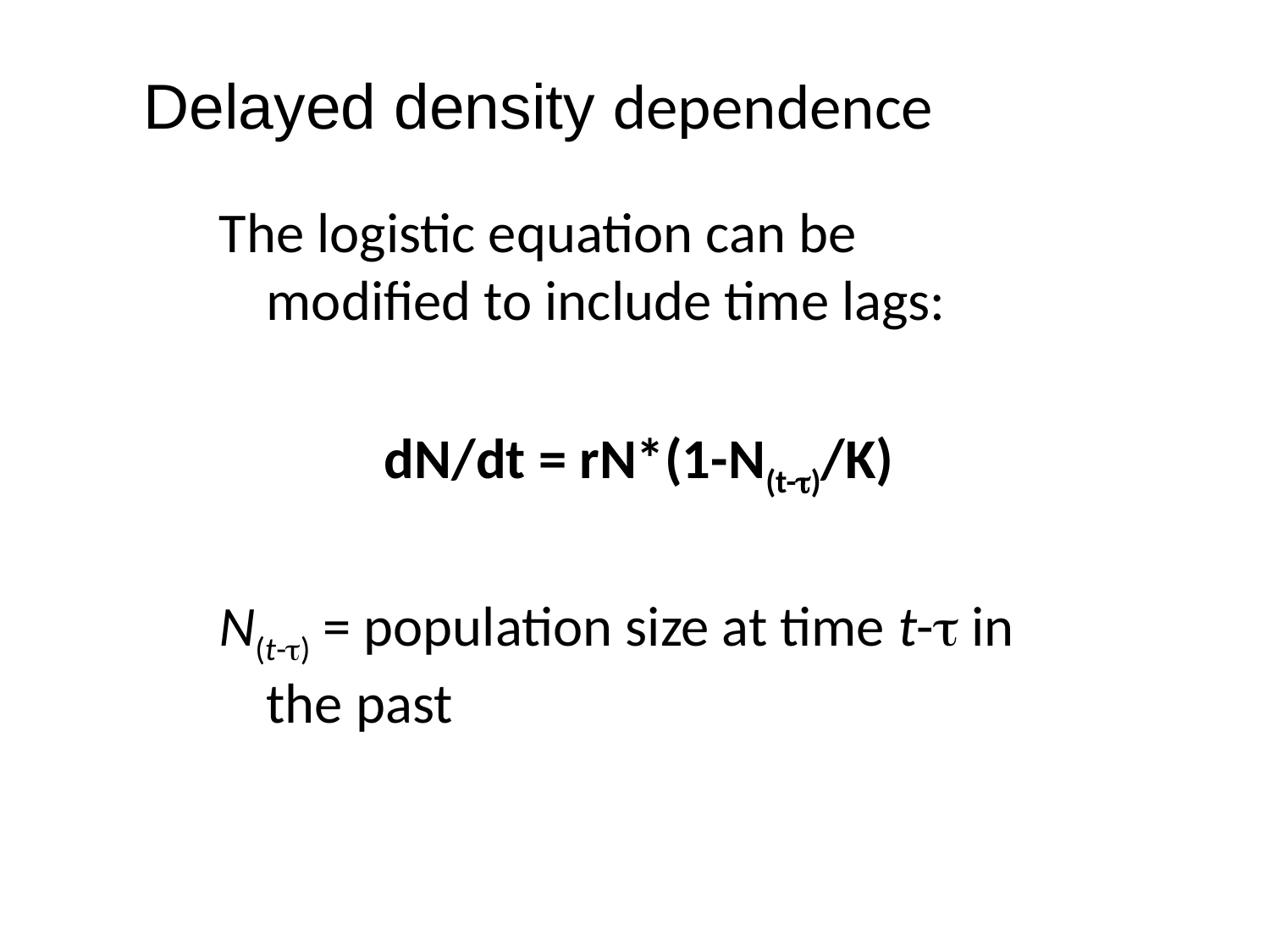

Delayed density dependence
The logistic equation can be modified to include time lags:

dN/dt = rN*(1-N(t-τ)/K)

N(t-τ) = population size at time t-τ in the past